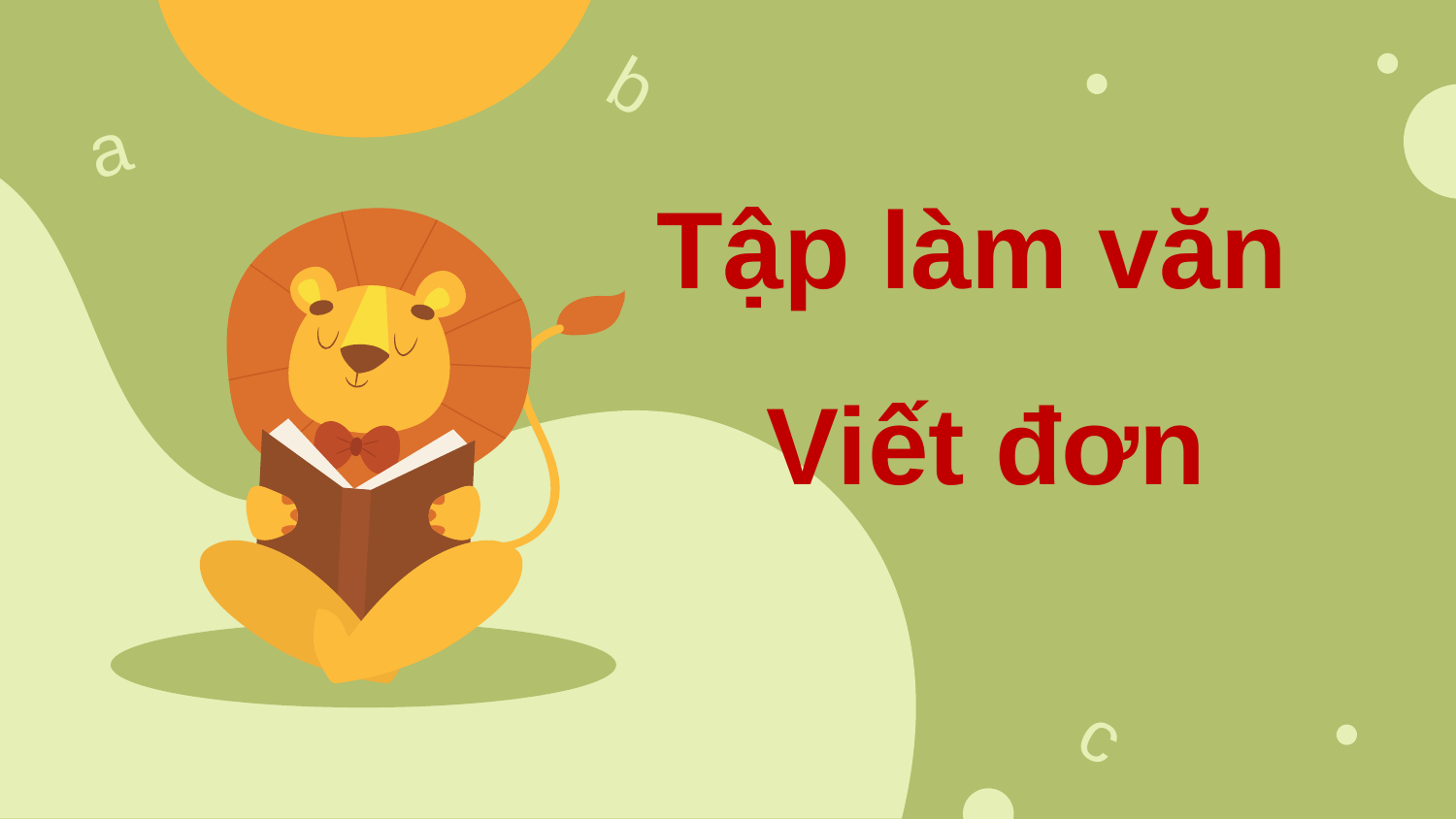

b

a
Tập làm văn
Viết đơn

c